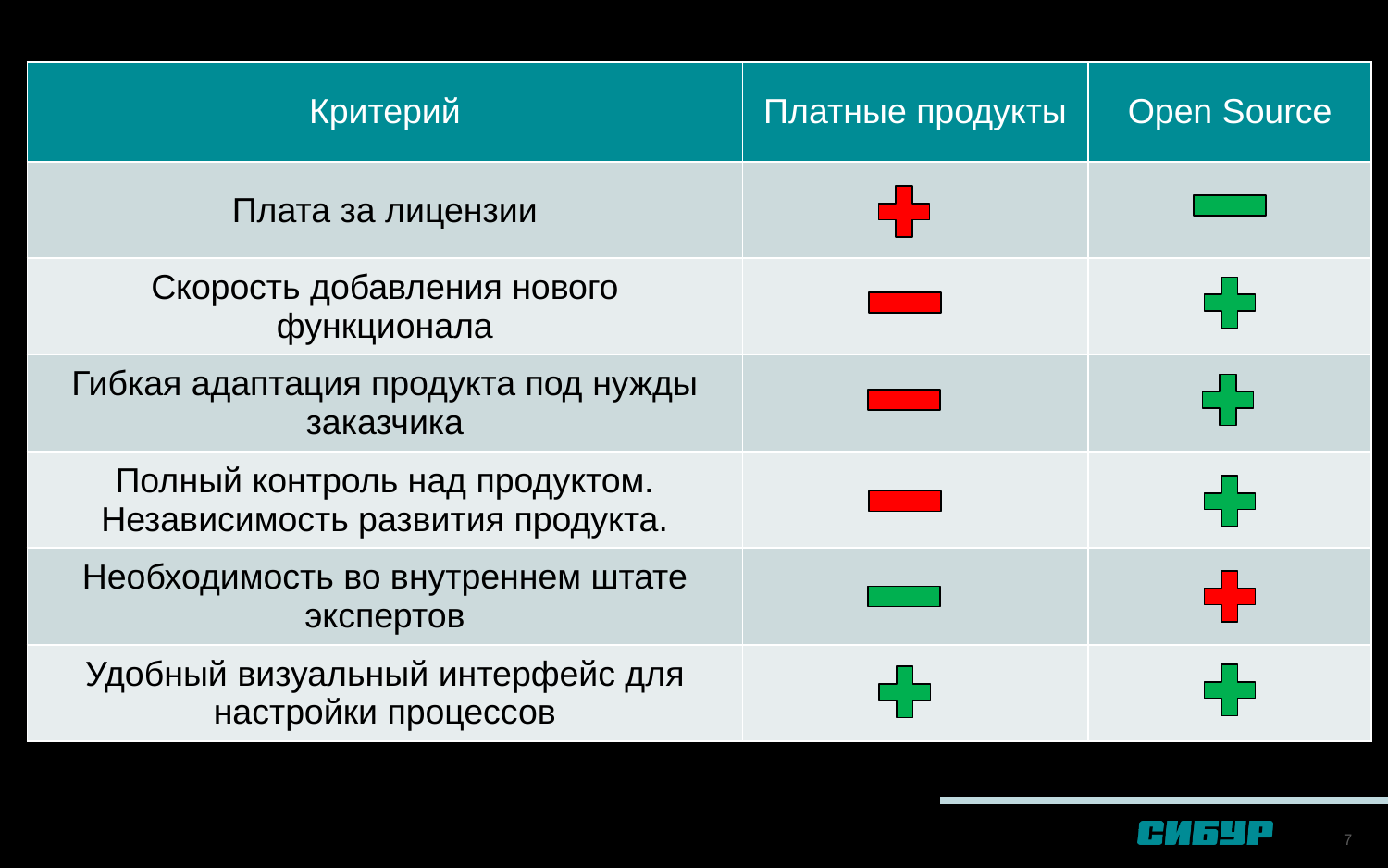

| Критерий | Платные продукты | Open Source |
| --- | --- | --- |
| Плата за лицензии |  |  |
| Скорость добавления нового функционала |  |  |
| Гибкая адаптация продукта под нужды заказчика |  |  |
| Полный контроль над продуктом. Независимость развития продукта. |  |  |
| Необходимость во внутреннем штате экспертов |  |  |
| Удобный визуальный интерфейс для настройки процессов |  |  |

7